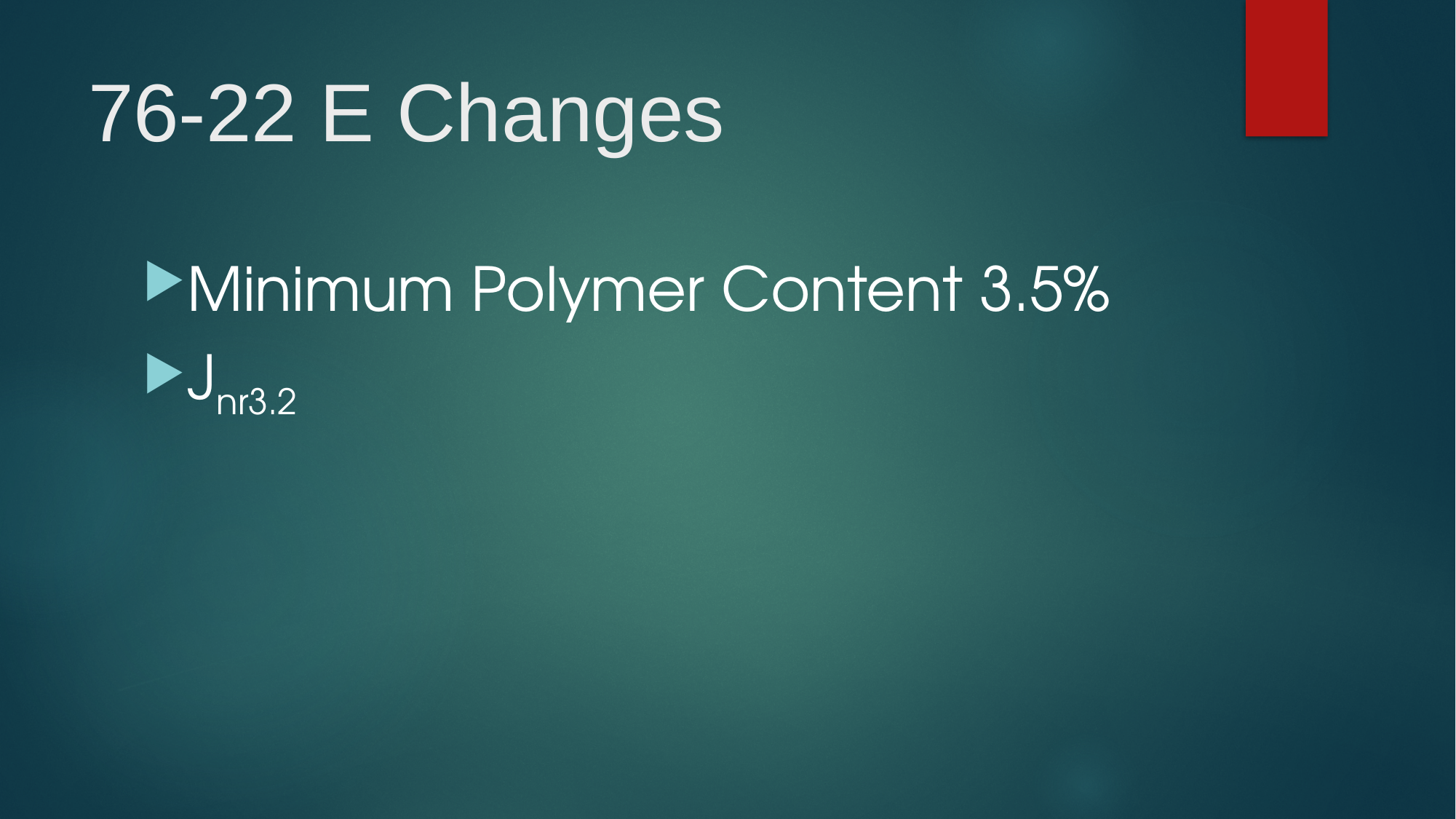

# 76-22 E Changes
Minimum Polymer Content 3.5%
Jnr3.2